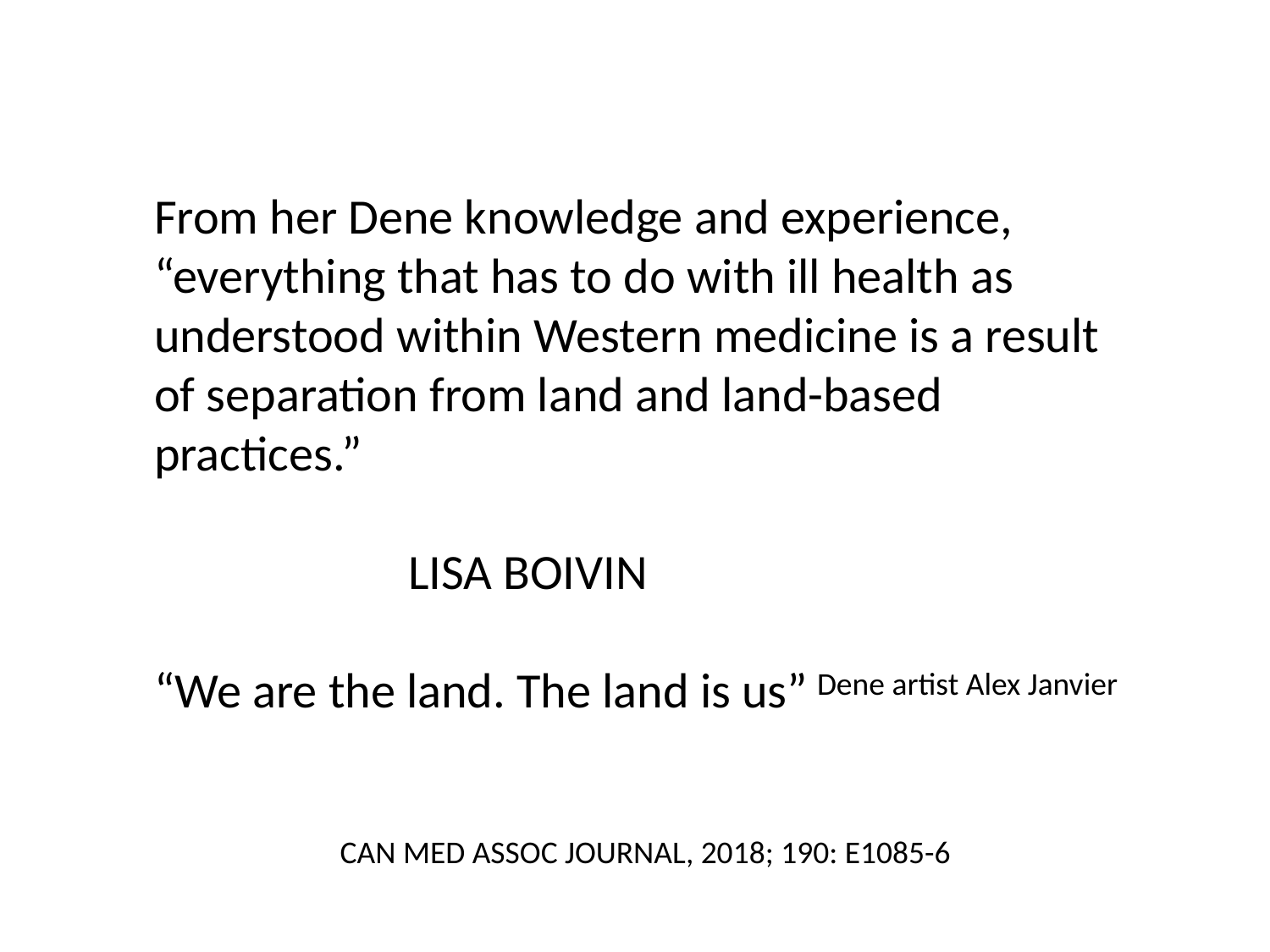

From her Dene knowledge and experience, “everything that has to do with ill health as understood within Western medicine is a result of separation from land and land-based practices.”
									LISA BOIVIN

“We are the land. The land is us”

CAN MED ASSOC JOURNAL, 2018; 190: E1085-6

Dene artist Alex Janvier